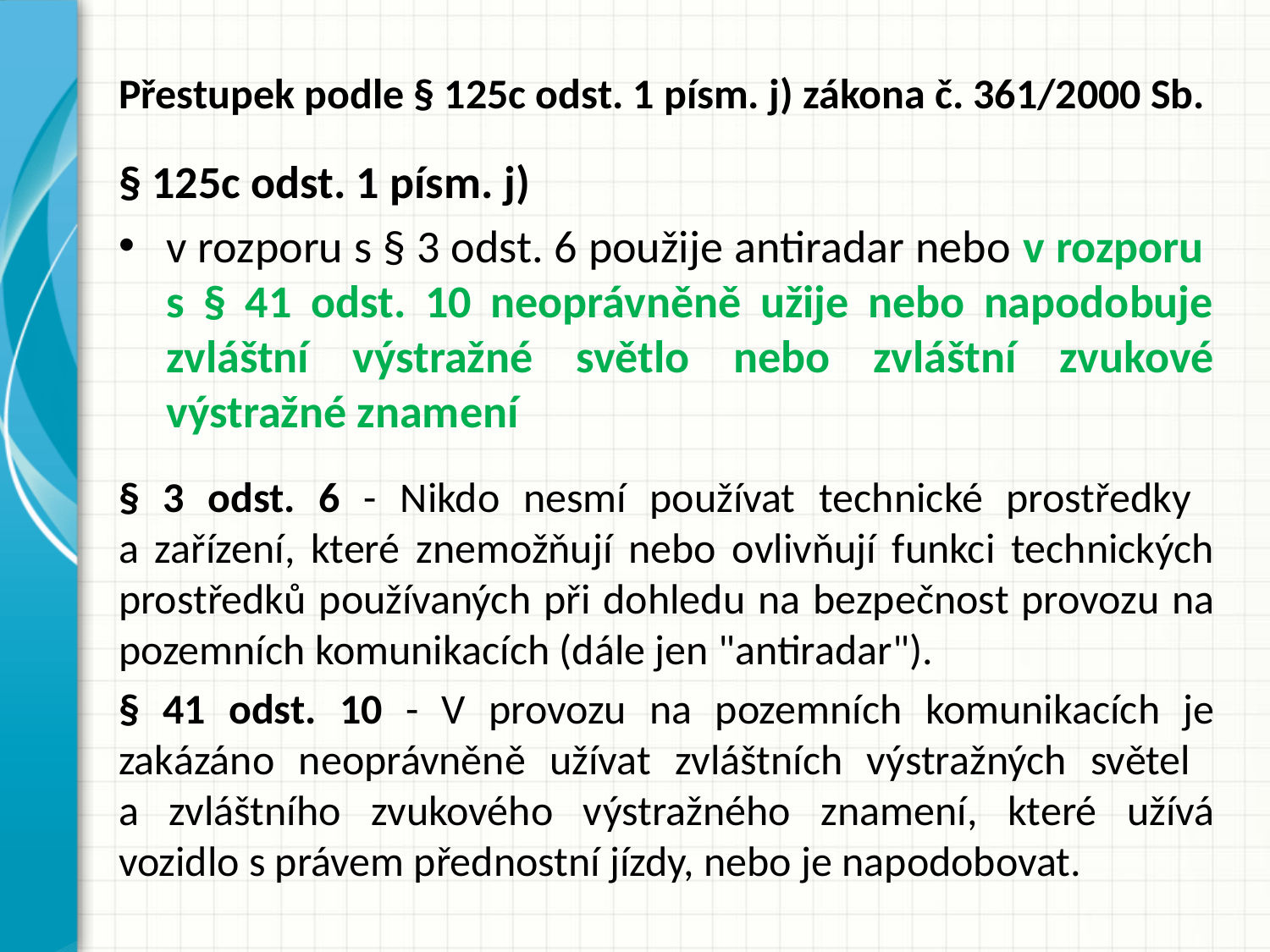

# Přestupek podle § 125c odst. 1 písm. j) zákona č. 361/2000 Sb.
§ 125c odst. 1 písm. j)
v rozporu s § 3 odst. 6 použije antiradar nebo v rozporu
s § 41 odst. 10 neoprávněně užije nebo napodobuje zvláštní výstražné světlo nebo zvláštní zvukové výstražné znamení

§ 3 odst. 6 - Nikdo nesmí používat technické prostředky
a zařízení, které znemožňují nebo ovlivňují funkci technických prostředků používaných při dohledu na bezpečnost provozu na pozemních komunikacích (dále jen "antiradar").
§ 41 odst. 10 - V provozu na pozemních komunikacích je zakázáno neoprávněně užívat zvláštních výstražných světel
a zvláštního zvukového výstražného znamení, které užívá vozidlo s právem přednostní jízdy, nebo je napodobovat.